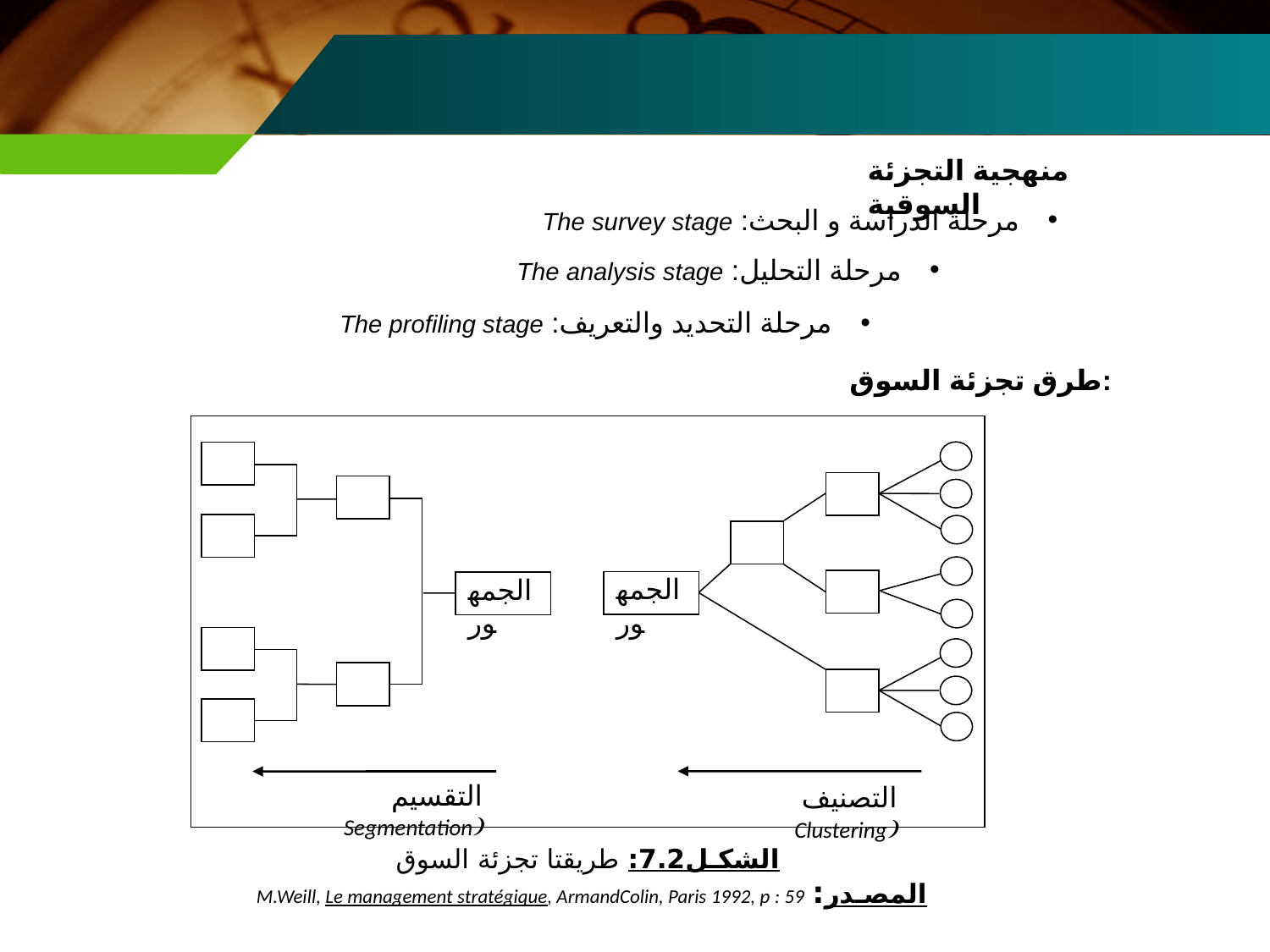

منهجية التجزئة السوقية
 مرحلة الدراسة و البحث: The survey stage
 مرحلة التحليل: The analysis stage
 مرحلة التحديد والتعريف: The profiling stage
طرق تجزئة السوق:

الجمهور

الجمهور

التصنيف  (Clustering)

التقسيم (Segmentation)
الشكـل7.2: طريقتا تجزئة السوق
المصـدر: M.Weill, Le management stratégique, ArmandColin, Paris 1992, p : 59